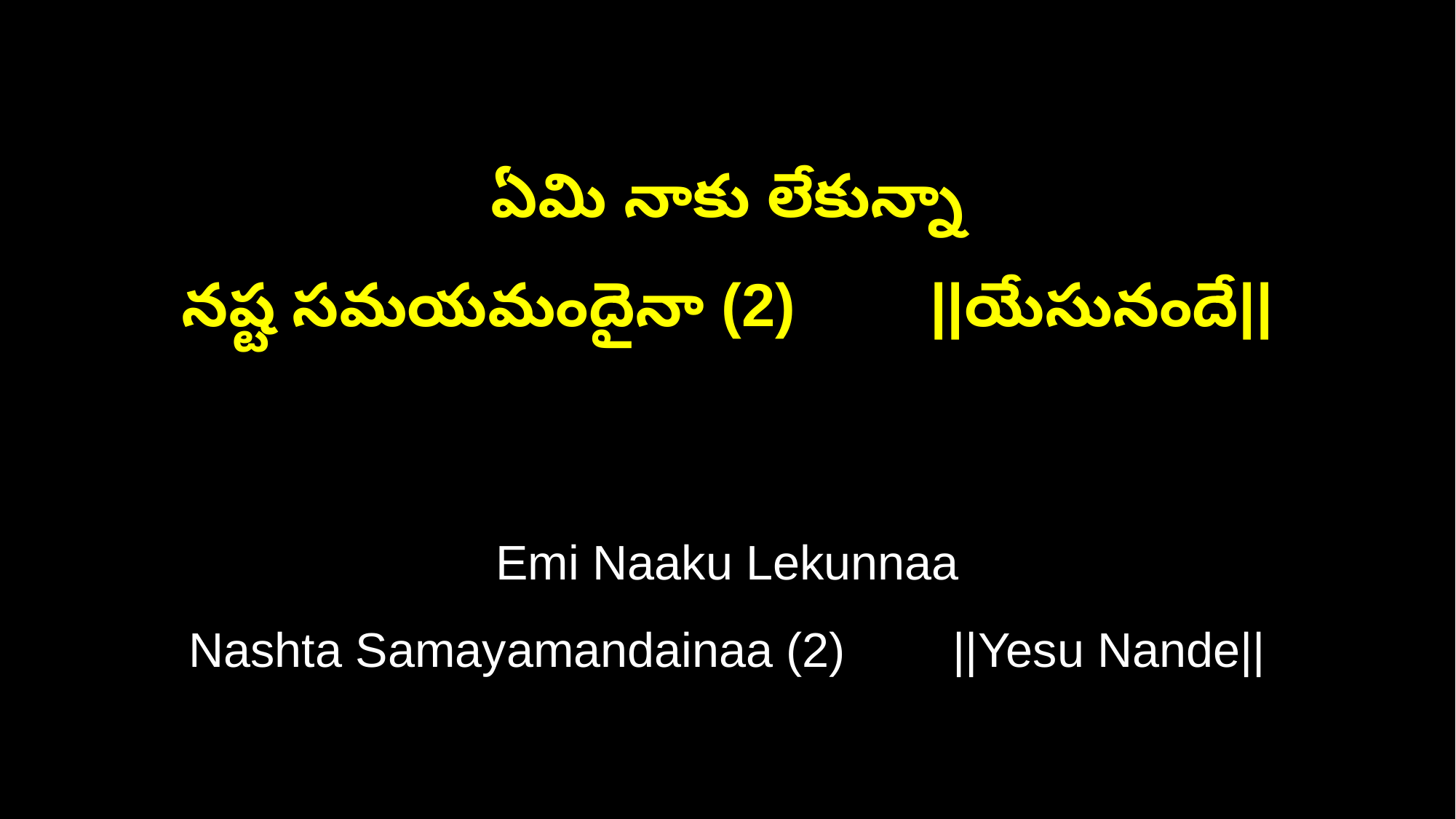

ఏమి నాకు లేకున్నా
నష్ట సమయమందైనా (2)        ||యేసునందే||
Emi Naaku Lekunnaa
Nashta Samayamandainaa (2)        ||Yesu Nande||